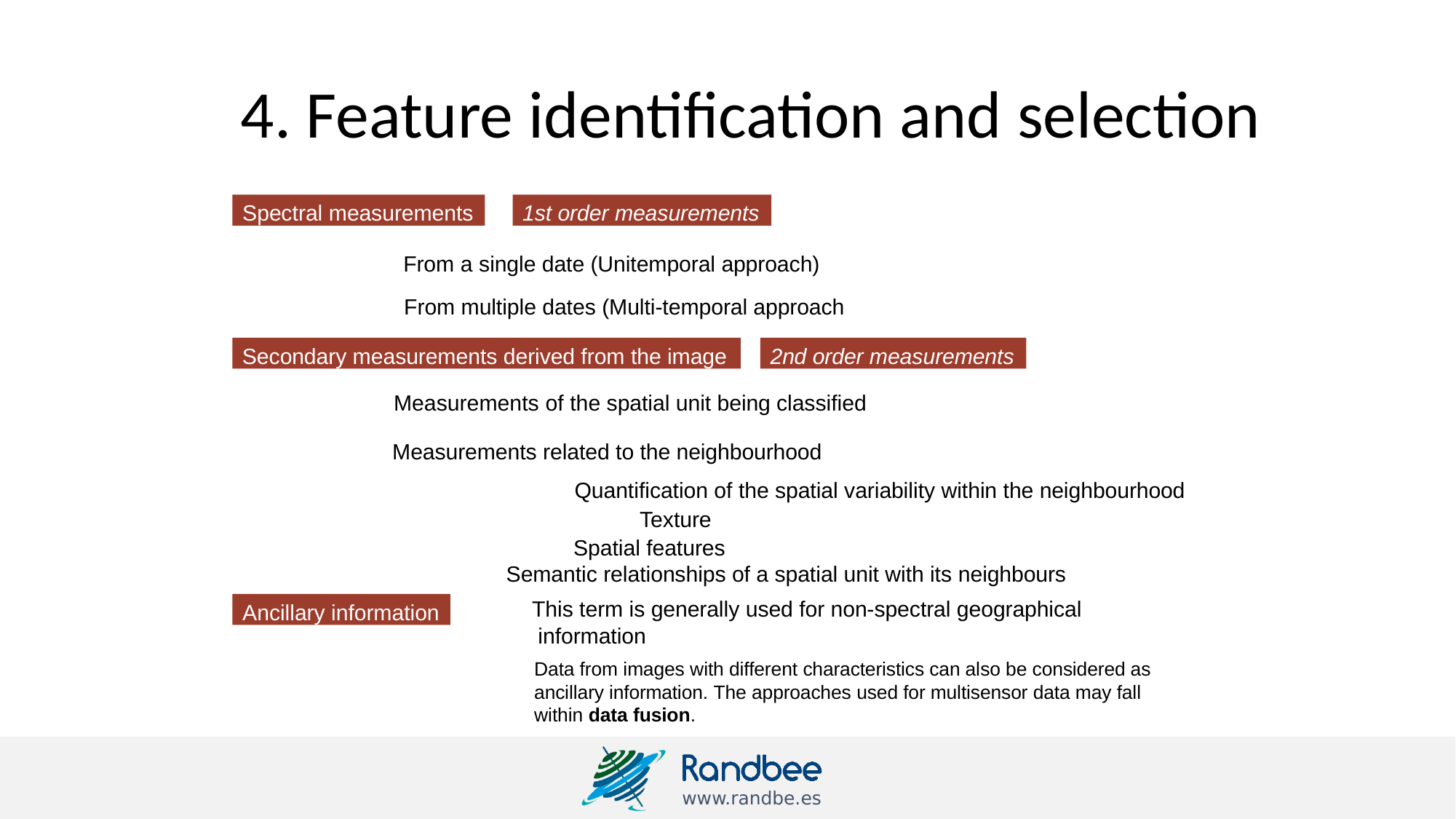

# 4. Feature identification and selection
Spectral measurements
1st order measurements
From a single date (Unitemporal approach)  From multiple dates (Multi-temporal approach
Secondary measurements derived from the image
2nd order measurements
Measurements of the spatial unit being classified

Measurements related to the neighbourhood
Quantification of the spatial variability within the neighbourhood  Texture
Spatial features
Semantic relationships of a spatial unit with its neighbours
Ancillary information
This term is generally used for non-spectral geographical  information
Data from images with different characteristics can also be considered as  ancillary information. The approaches used for multisensor data may fall  within data fusion.